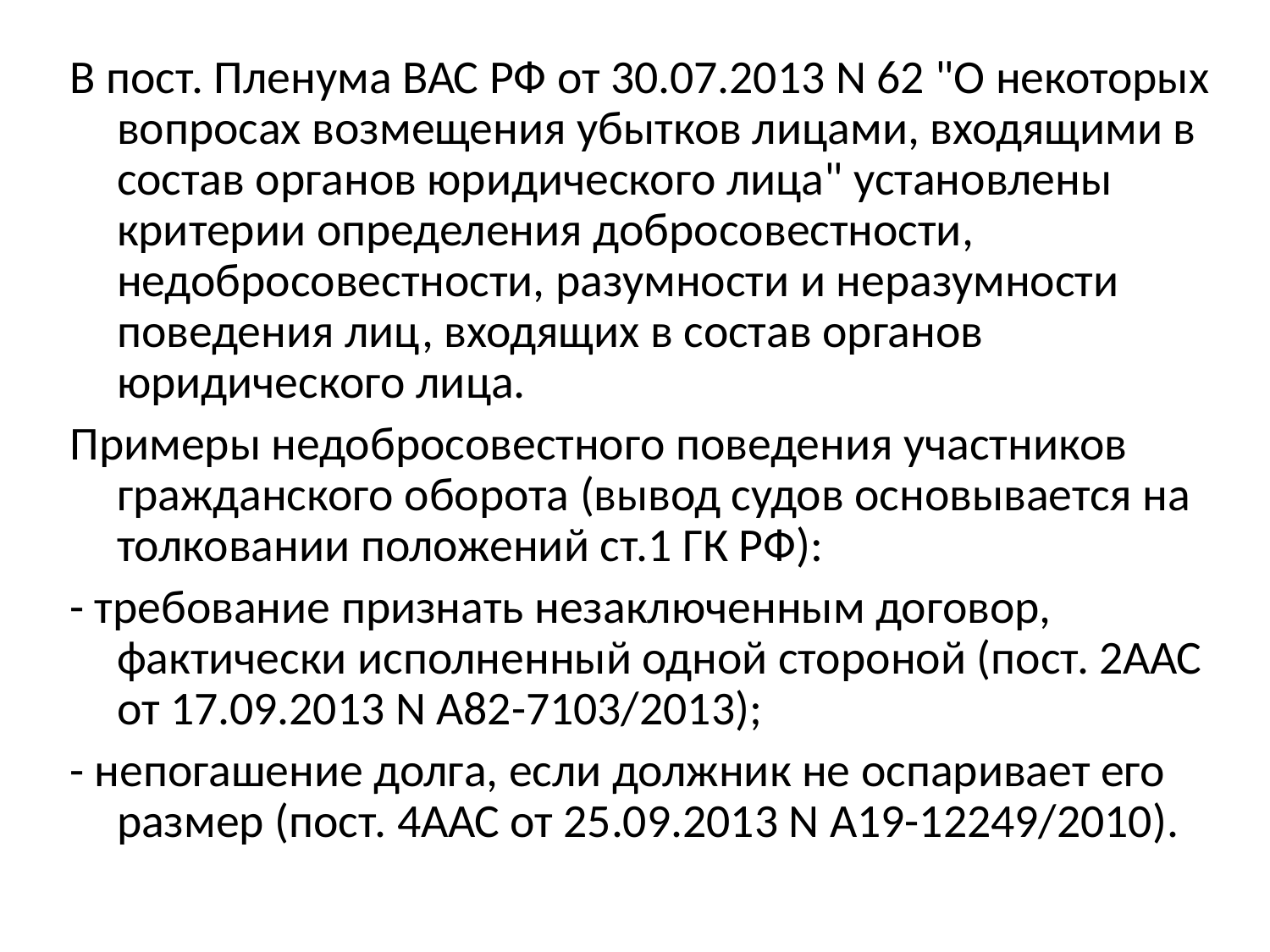

В пост. Пленума ВАС РФ от 30.07.2013 N 62 "О некоторых вопросах возмещения убытков лицами, входящими в состав органов юридического лица" установлены критерии определения добросовестности, недобросовестности, разумности и неразумности поведения лиц, входящих в состав органов юридического лица.
Примеры недобросовестного поведения участников гражданского оборота (вывод судов основывается на толковании положений ст.1 ГК РФ):
- требование признать незаключенным договор, фактически исполненный одной стороной (пост. 2ААС от 17.09.2013 N А82-7103/2013);
- непогашение долга, если должник не оспаривает его размер (пост. 4ААС от 25.09.2013 N А19-12249/2010).